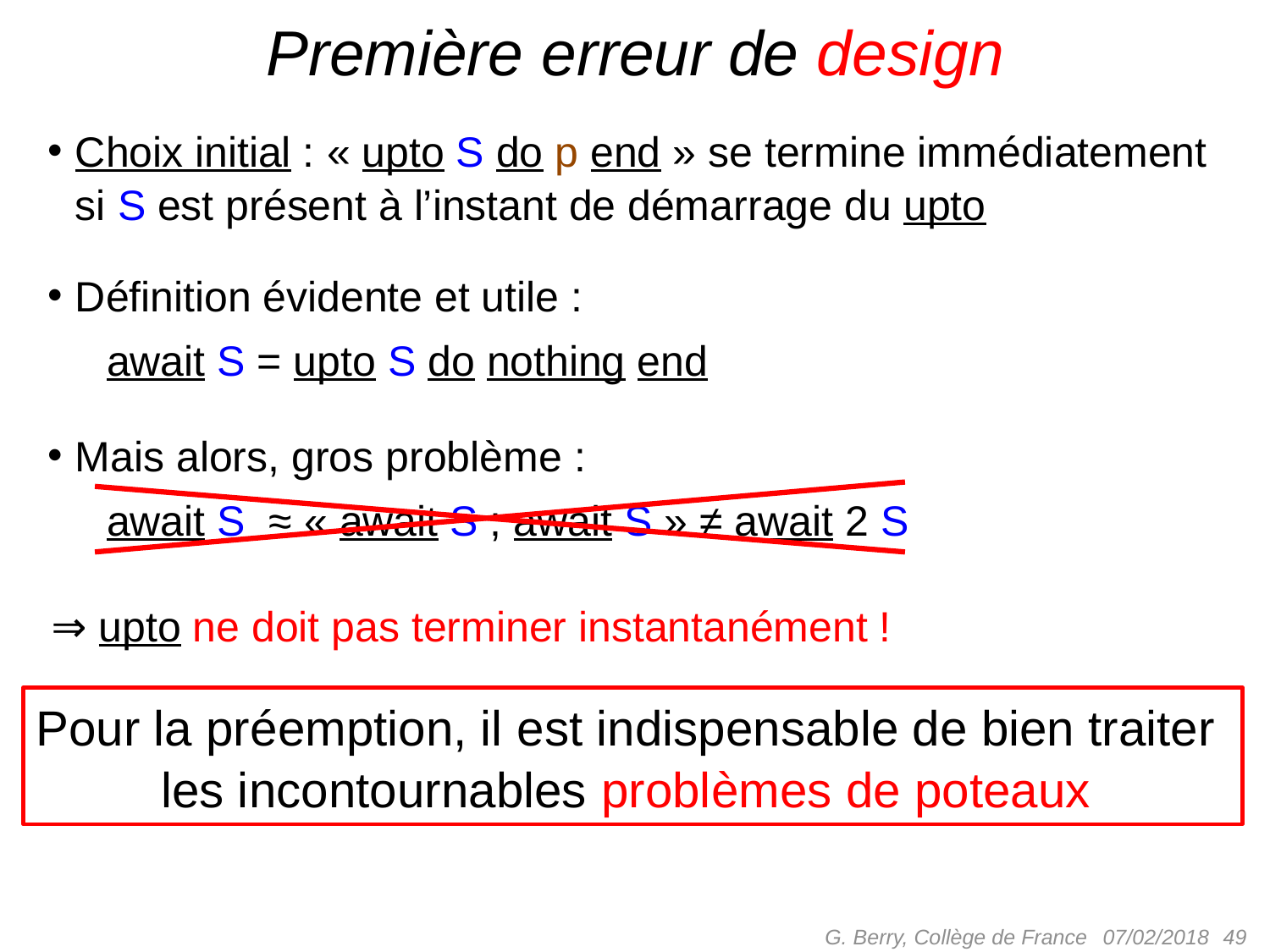

# Première erreur de design
Choix initial : « upto S do p end » se termine immédiatement si S est présent à l’instant de démarrage du upto
Définition évidente et utile :
     await S = upto S do nothing end
Mais alors, gros problème :
     await S  ≈ « await S ; await S » ≠ await 2 S
⇒ upto ne doit pas terminer instantanément !
Pour la préemption, il est indispensable de bien traiter
les incontournables problèmes de poteaux
G. Berry, Collège de France
 49
07/02/2018